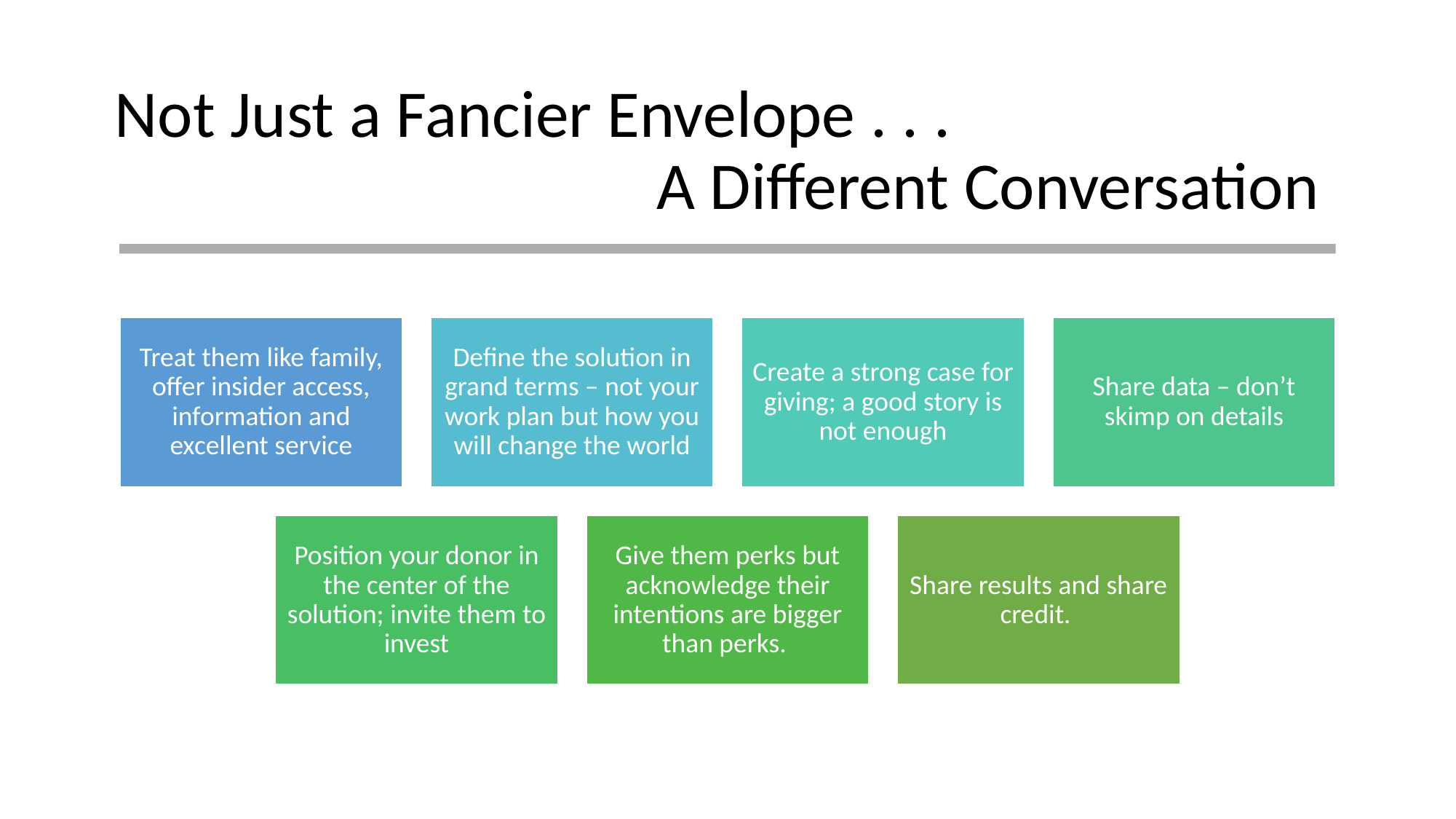

# Not Just a Fancier Envelope . . . A Different Conversation

Treat them like family, offer insider access, information and excellent service
Define the solution in grand terms – not your work plan but how you will change the world
Create a strong case for giving; a good story is not enough
Share data – don’t skimp on details
Position your donor in the center of the solution; invite them to invest
Give them perks but acknowledge their intentions are bigger than perks.
Share results and share credit.